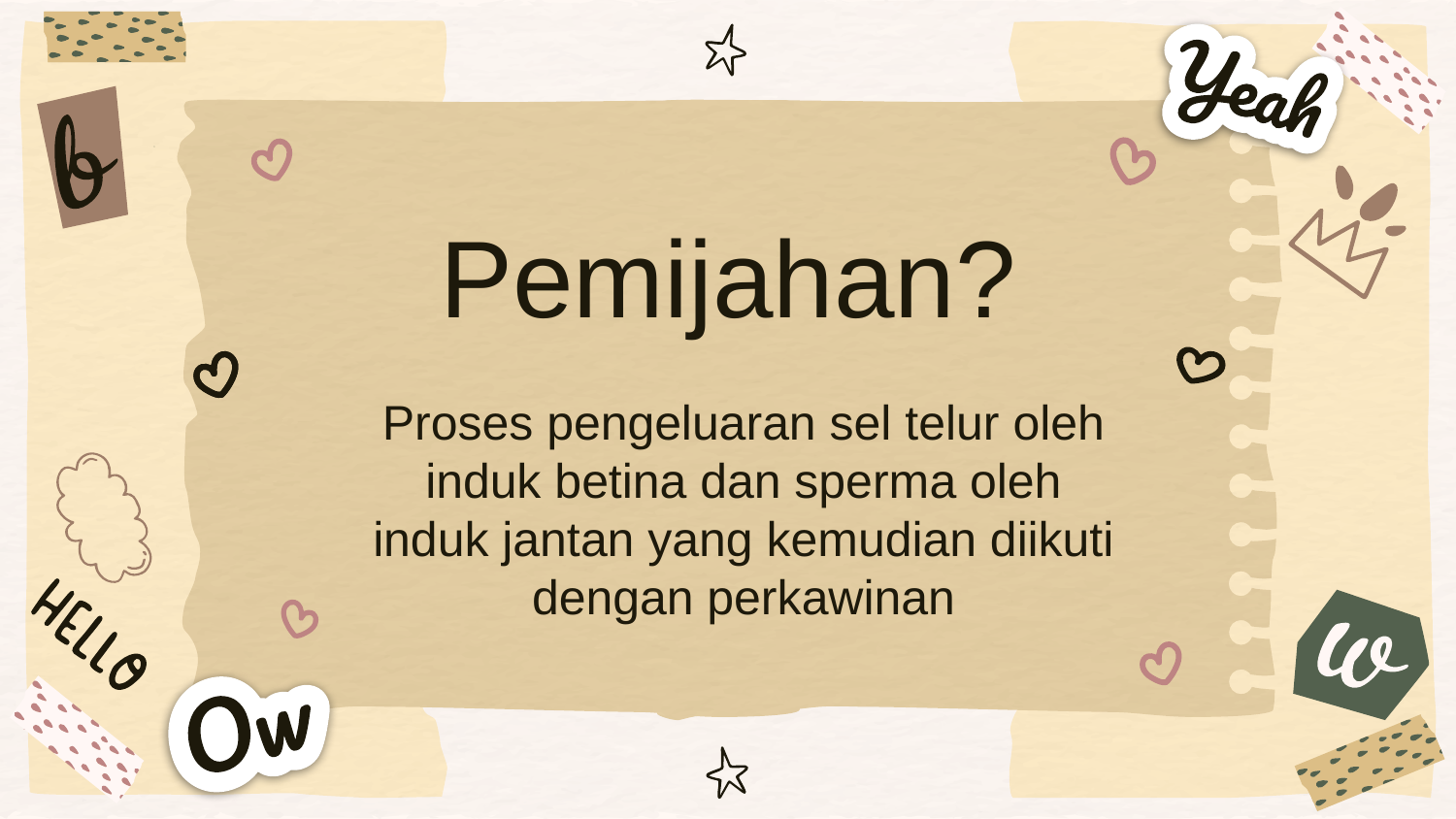

# Pemijahan?

Proses pengeluaran sel telur oleh induk betina dan sperma oleh induk jantan yang kemudian diikuti dengan perkawinan